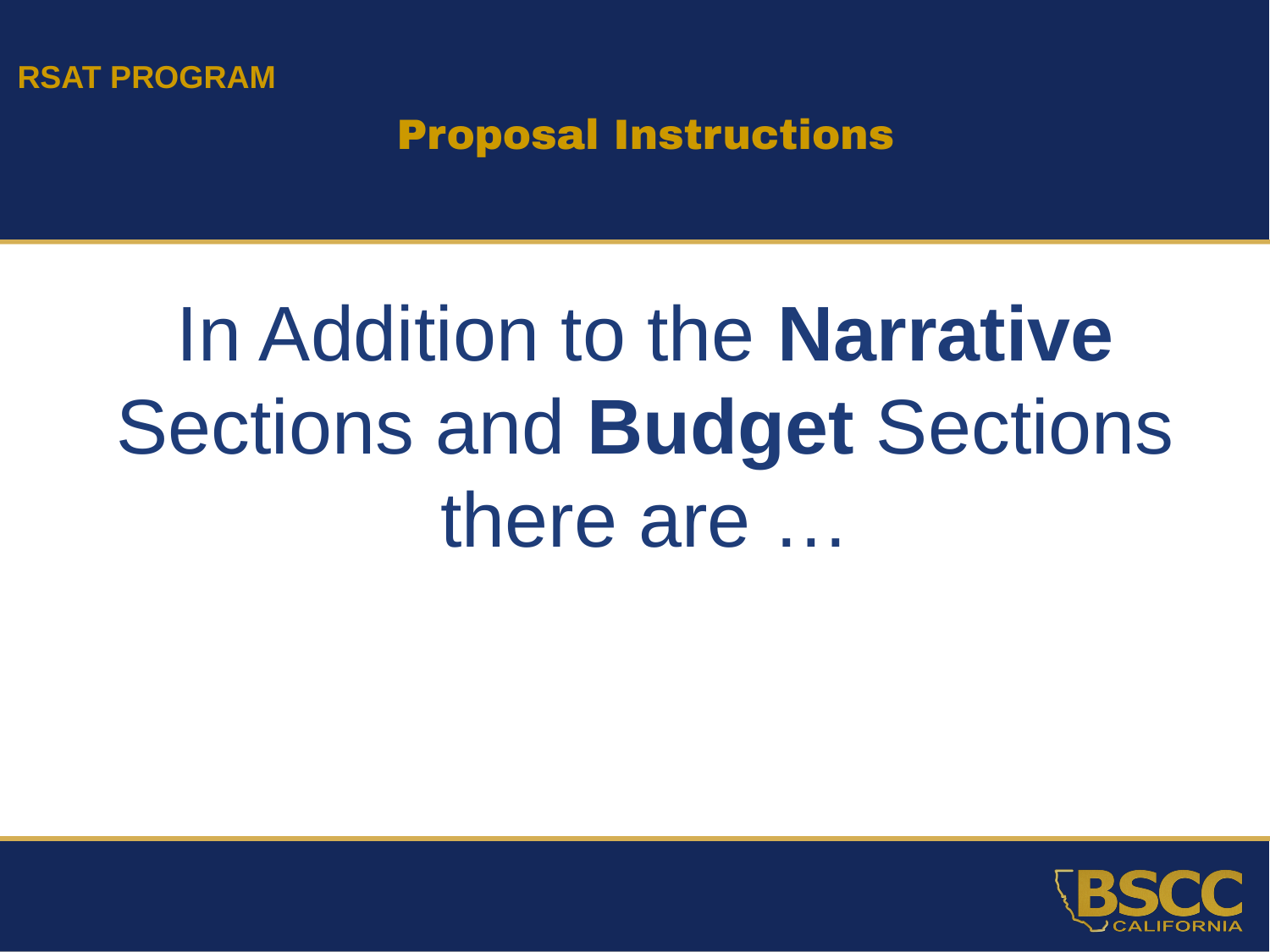

RSAT PROGRAM
Proposal Instructions

In Addition to the Narrative Sections and Budget Sections there are …